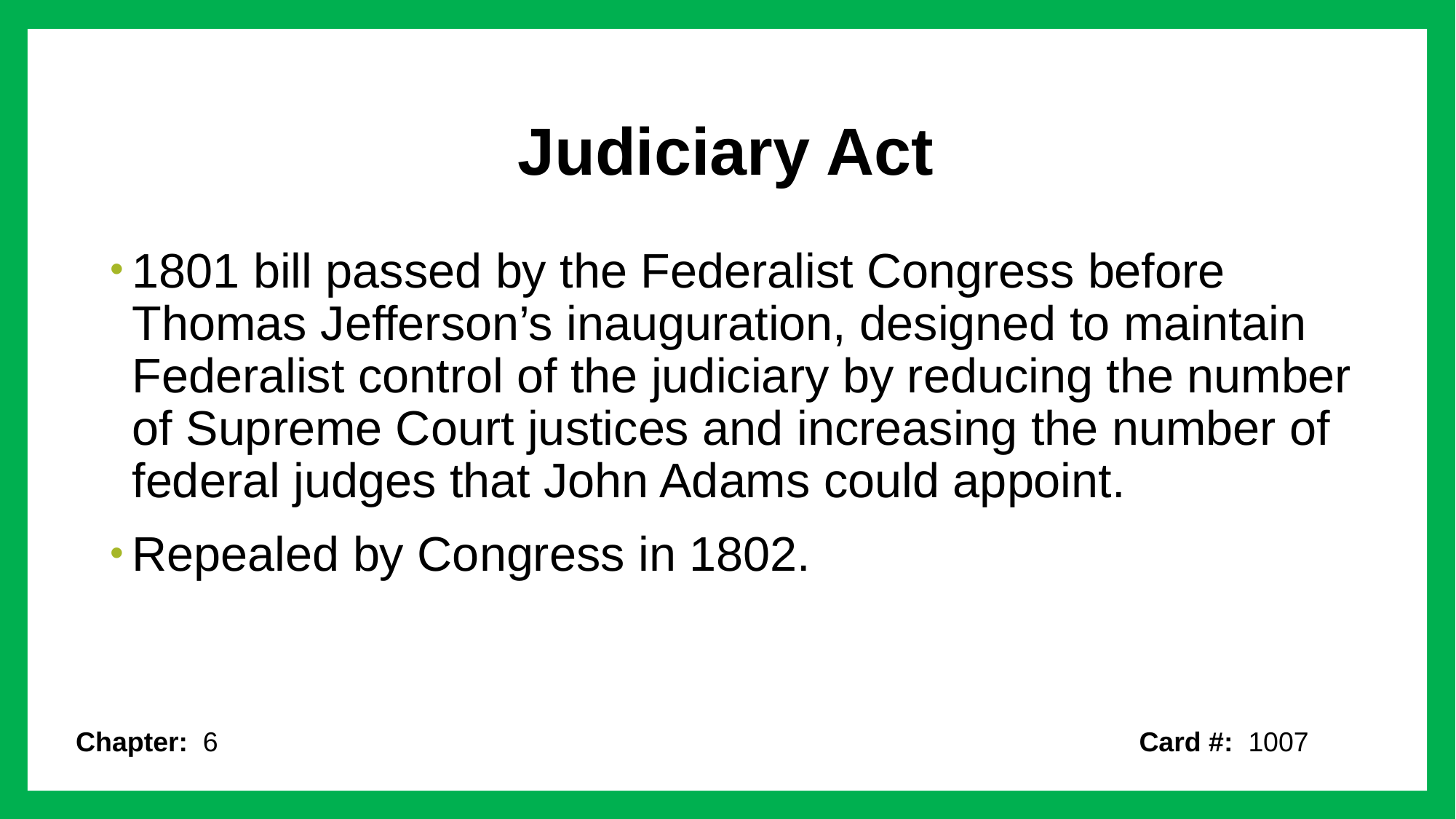

# Judiciary Act
1801 bill passed by the Federalist Congress before Thomas Jefferson’s inauguration, designed to maintain Federalist control of the judiciary by reducing the number of Supreme Court justices and increasing the number of federal judges that John Adams could appoint.
Repealed by Congress in 1802.
Card #:  1007
Chapter:  6